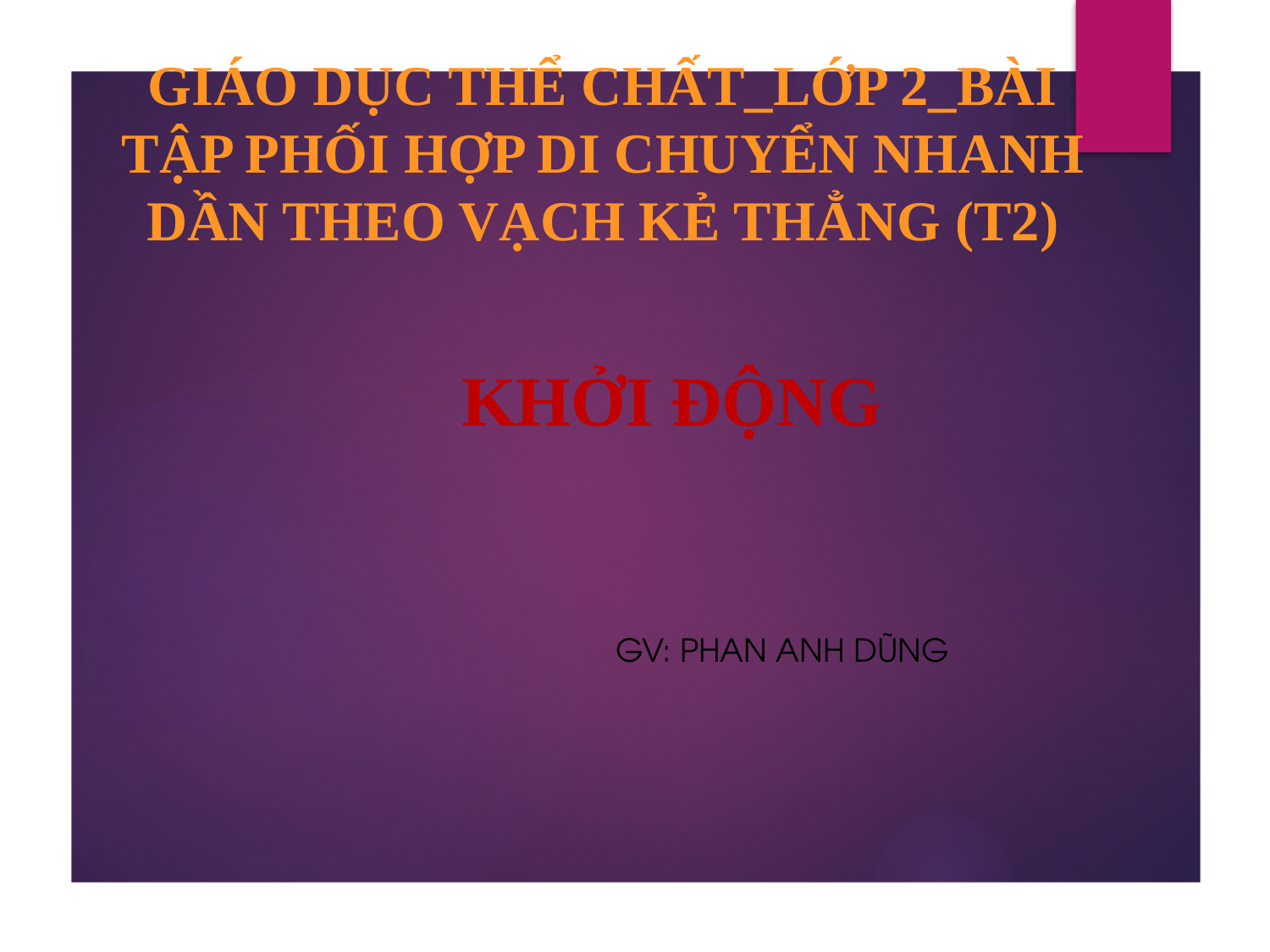

Giáo dục thể chất_Lớp 2_Bài tập phối hợp di chuyển nhanh dần theo vạch kẻ thẳng (T2)
Khởi động
GV: PHAN ANH DŨNG